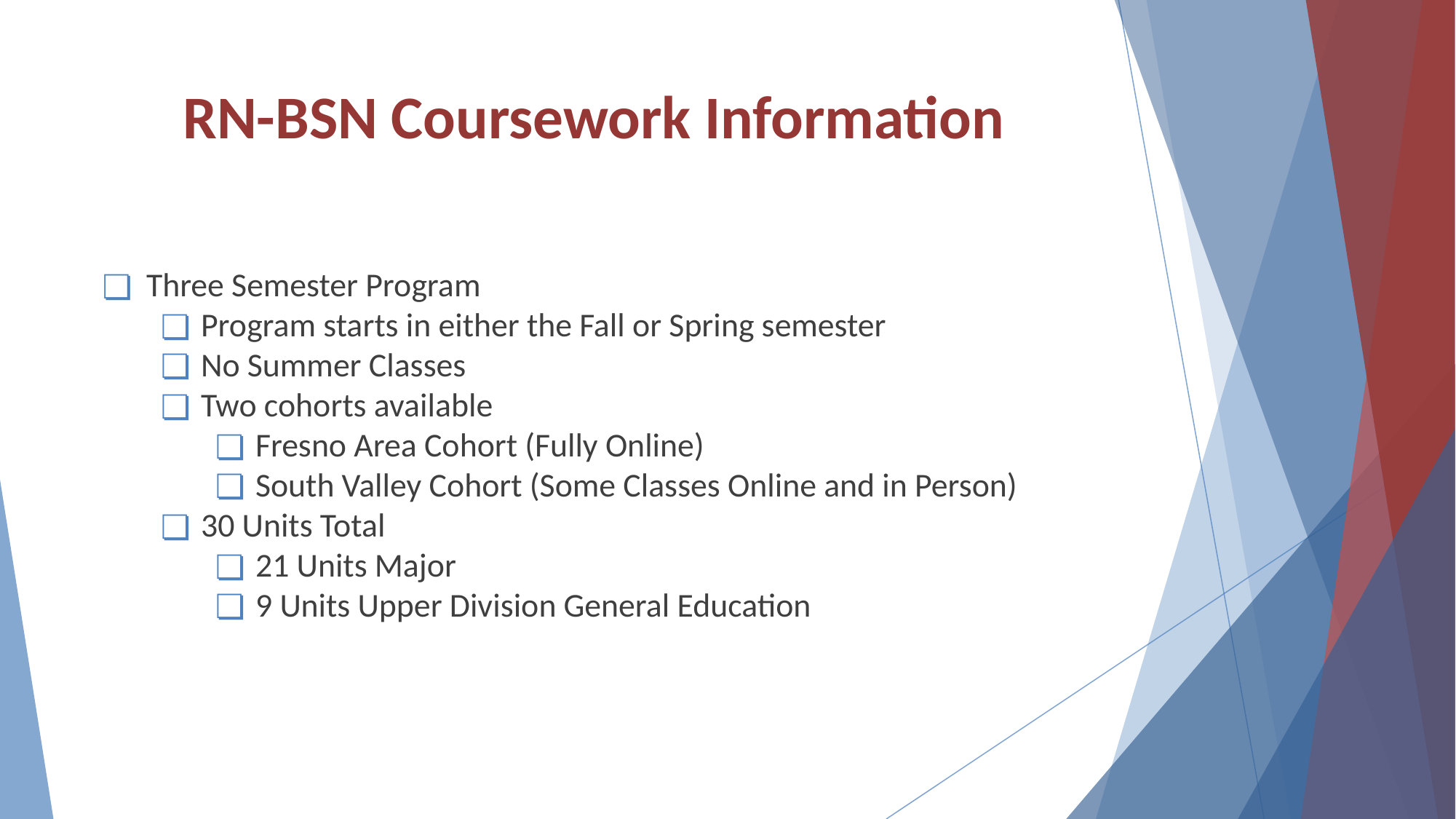

# RN-BSN Coursework Information
Three Semester Program
Program starts in either the Fall or Spring semester
No Summer Classes
Two cohorts available
Fresno Area Cohort (Fully Online)
South Valley Cohort (Some Classes Online and in Person)
30 Units Total
21 Units Major
9 Units Upper Division General Education